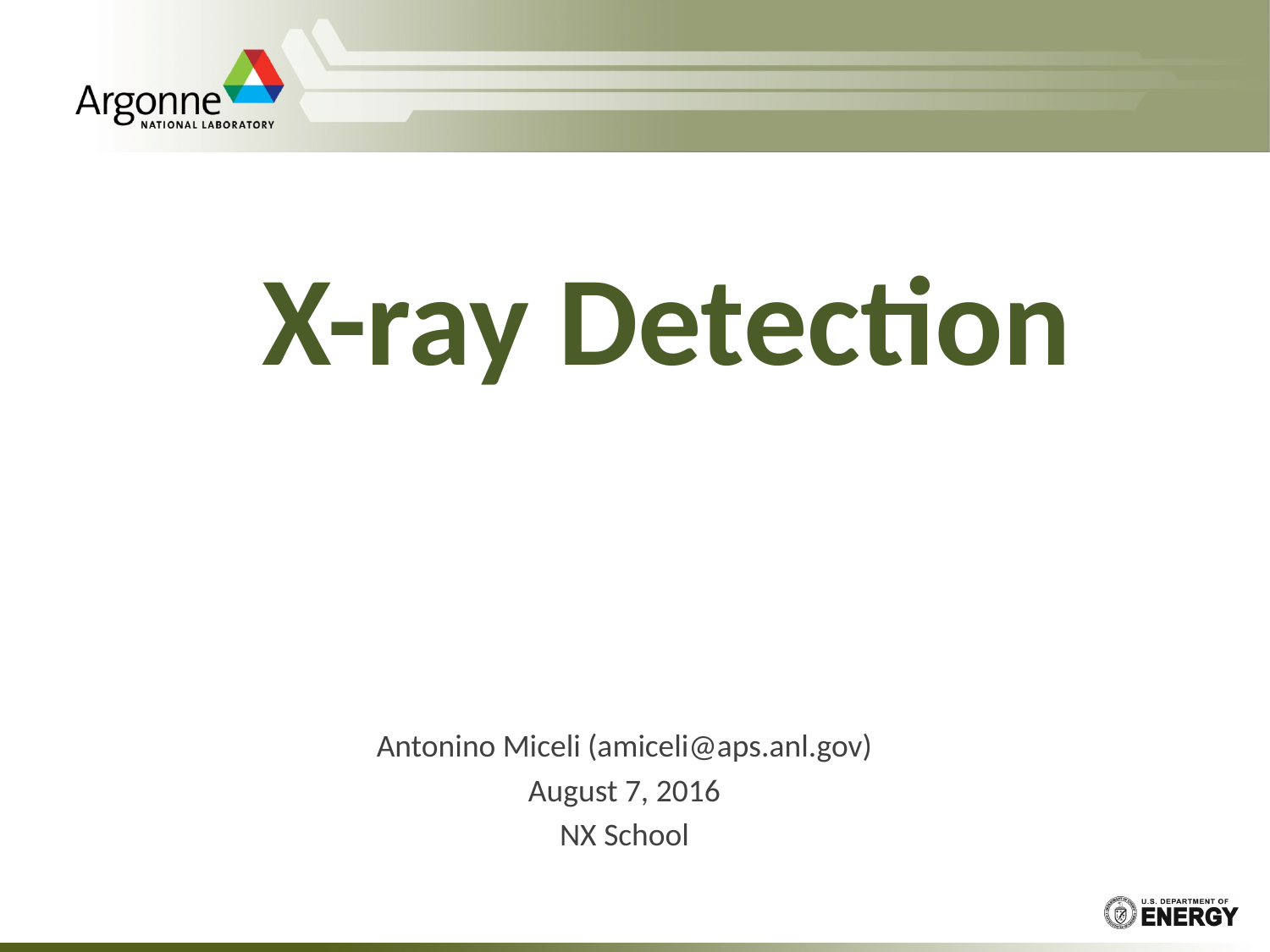

# X-ray Detection
Antonino Miceli (amiceli@aps.anl.gov)
August 7, 2016
NX School